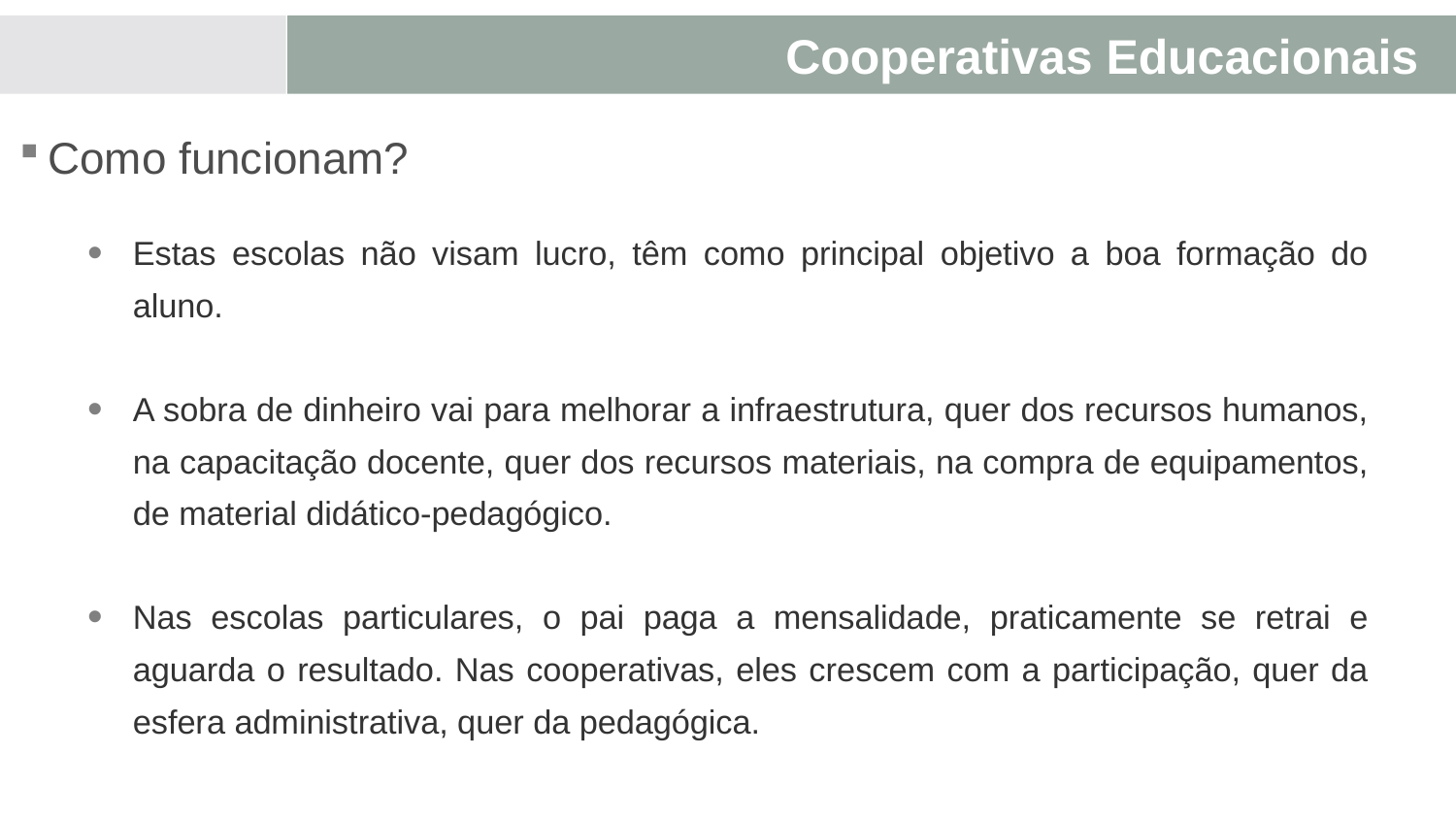

Cooperativas Educacionais
Como funcionam?
Estas escolas não visam lucro, têm como principal objetivo a boa formação do aluno.

A sobra de dinheiro vai para melhorar a infraestrutura, quer dos recursos humanos, na capacitação docente, quer dos recursos materiais, na compra de equipamentos, de material didático-pedagógico.

Nas escolas particulares, o pai paga a mensalidade, praticamente se retrai e aguarda o resultado. Nas cooperativas, eles crescem com a participação, quer da esfera administrativa, quer da pedagógica.